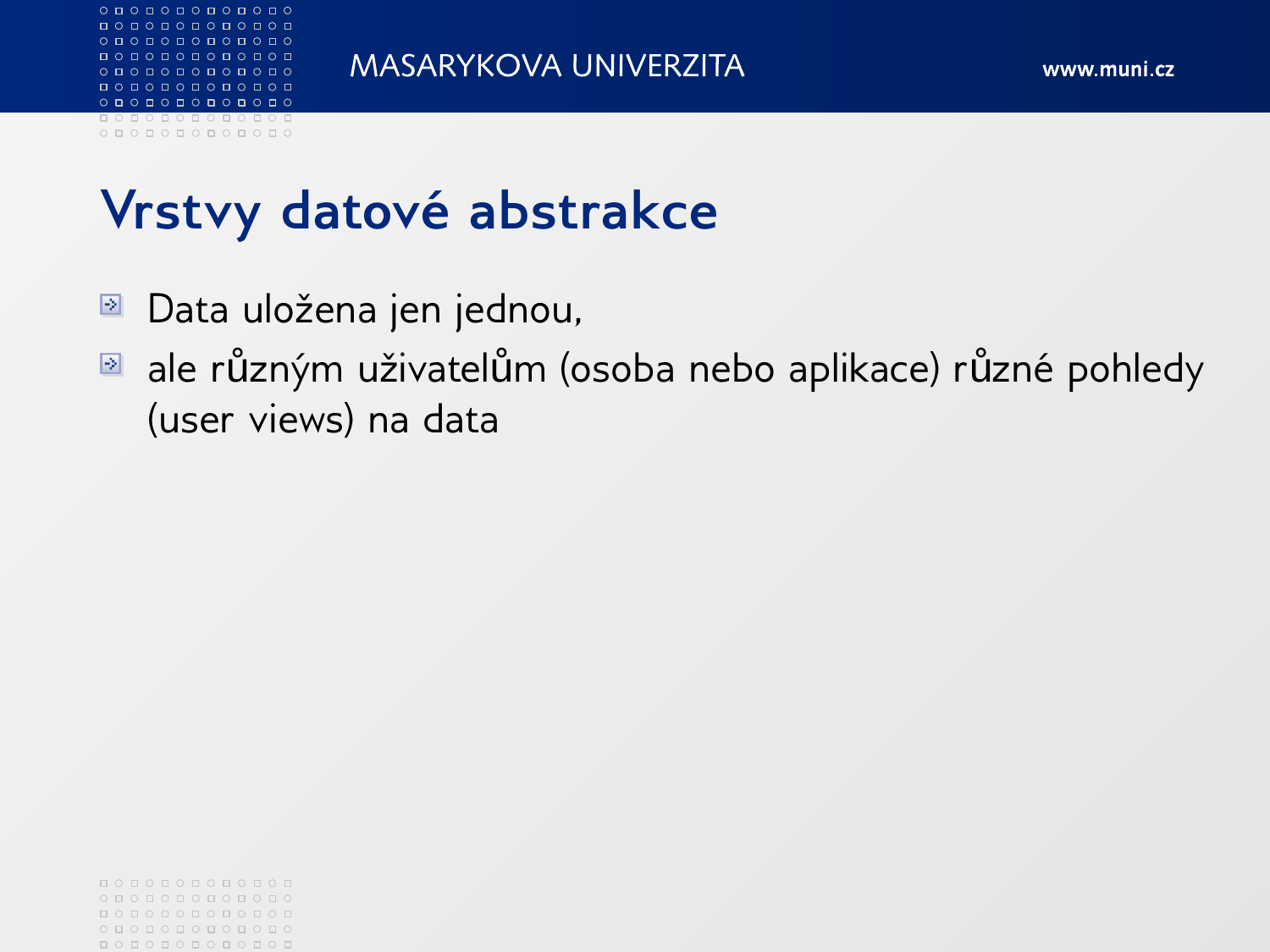

# Vrstvy datové abstrakce
Data uložena jen jednou,
ale různým uživatelům (osoba nebo aplikace) různé pohledy (user views) na data